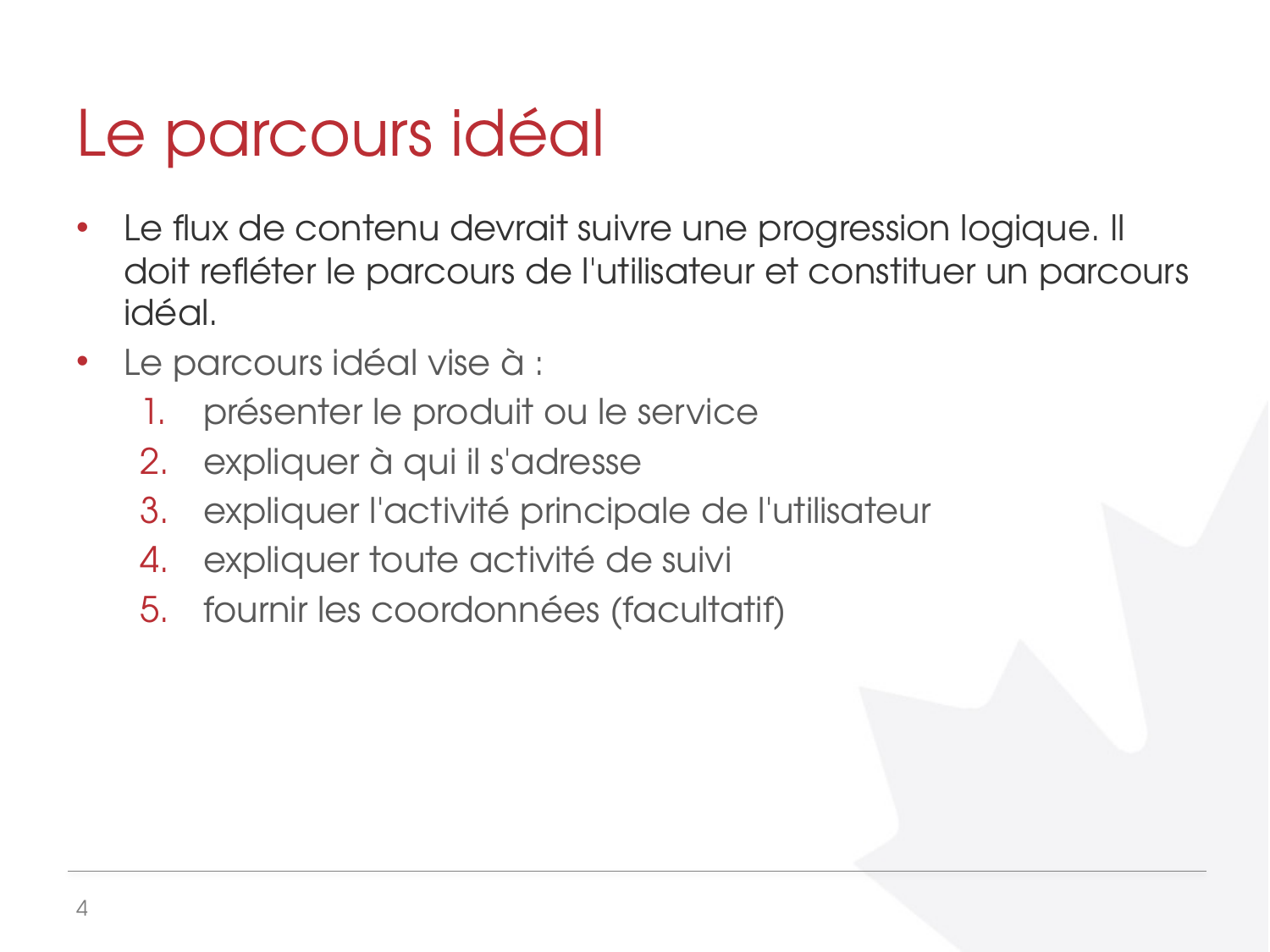

# Le parcours idéal
Le flux de contenu devrait suivre une progression logique. Il doit refléter le parcours de l'utilisateur et constituer un parcours idéal.
Le parcours idéal vise à :
présenter le produit ou le service
expliquer à qui il s'adresse
expliquer l'activité principale de l'utilisateur
expliquer toute activité de suivi
fournir les coordonnées (facultatif)
4